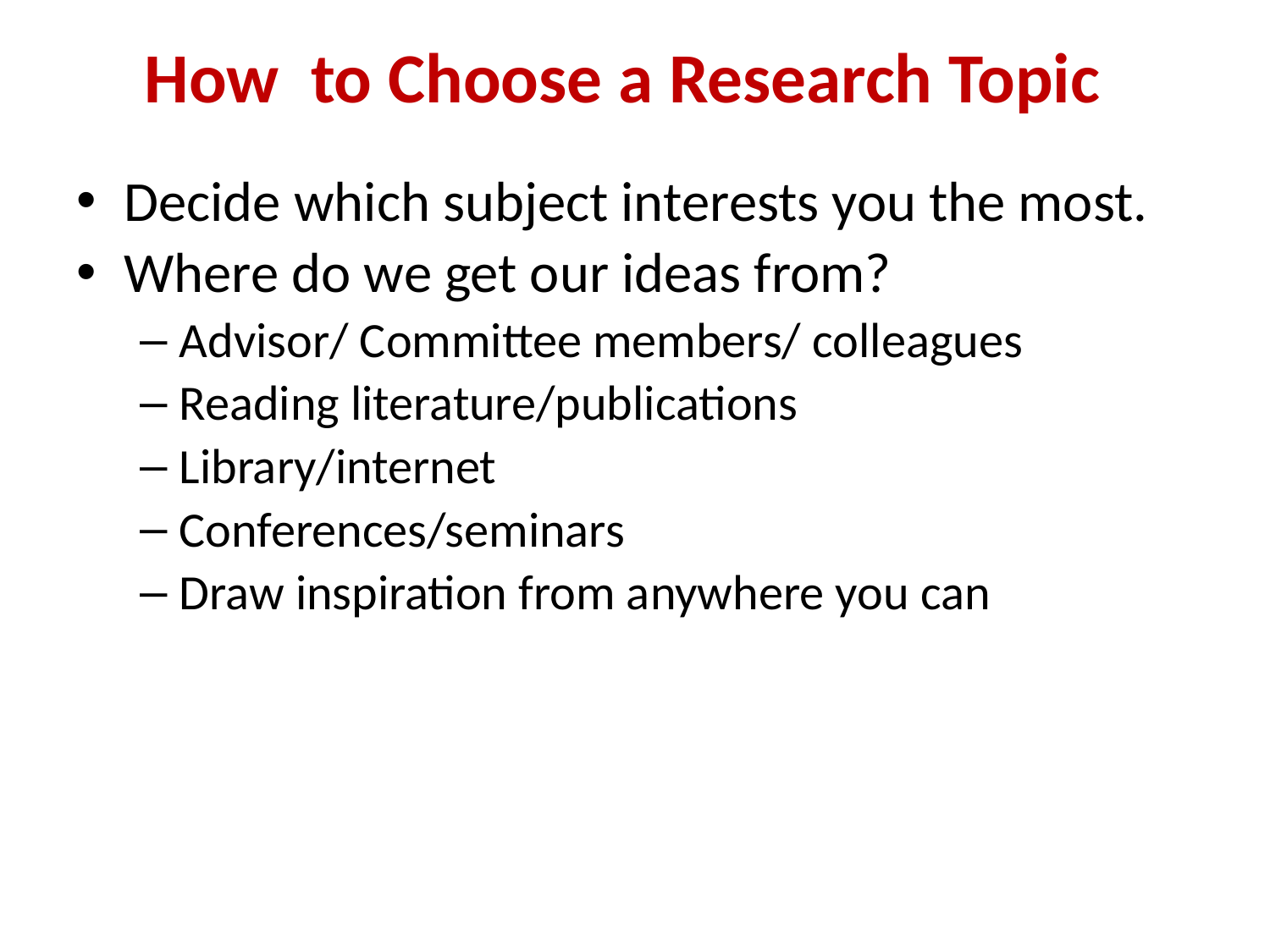

# How  to Choose a Research Topic
Decide which subject interests you the most.
Where do we get our ideas from?
Advisor/ Committee members/ colleagues
Reading literature/publications
Library/internet
Conferences/seminars
Draw inspiration from anywhere you can